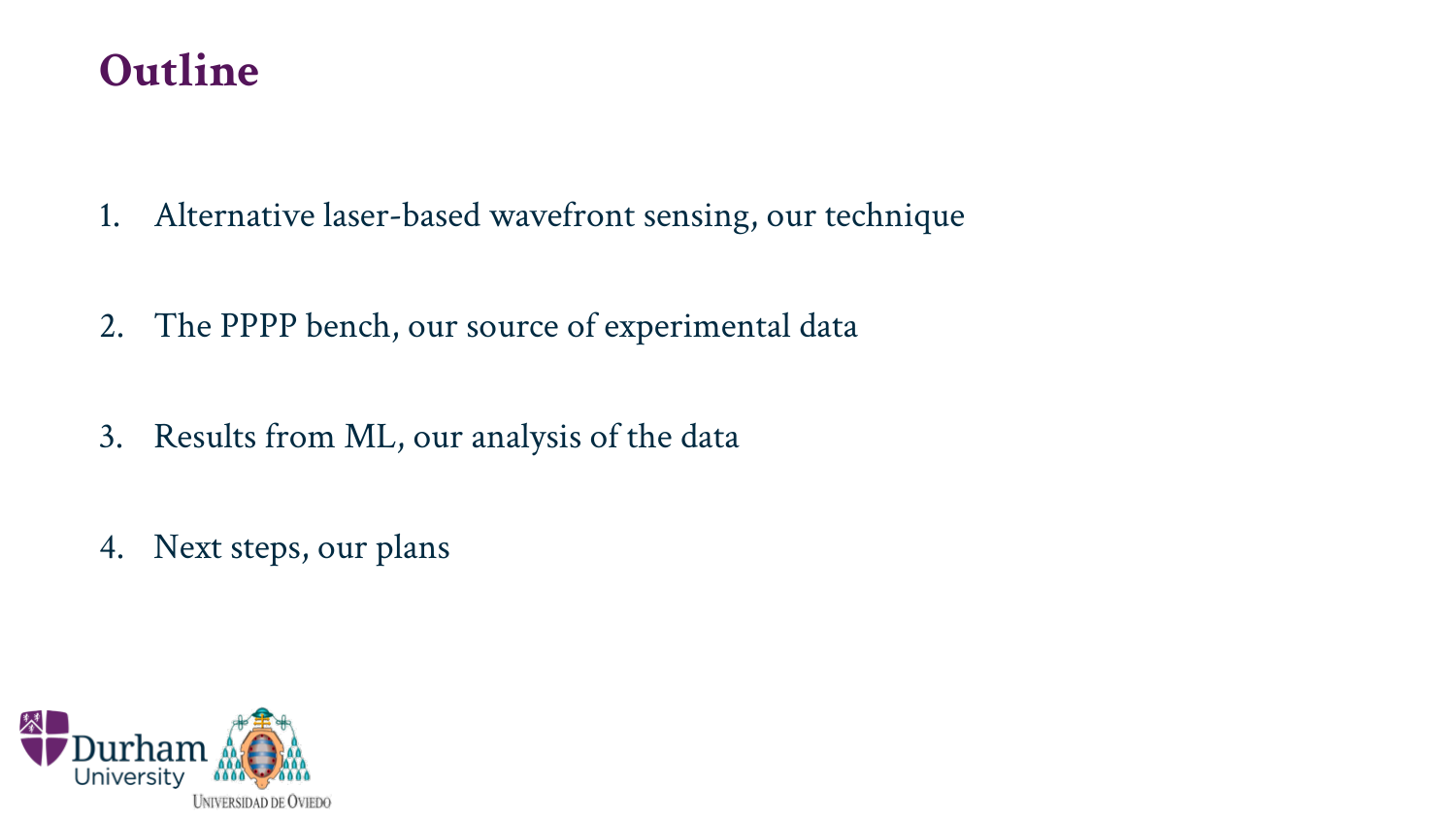

# Outline
Alternative laser-based wavefront sensing, our technique

The PPPP bench, our source of experimental data

Results from ML, our analysis of the data

Next steps, our plans